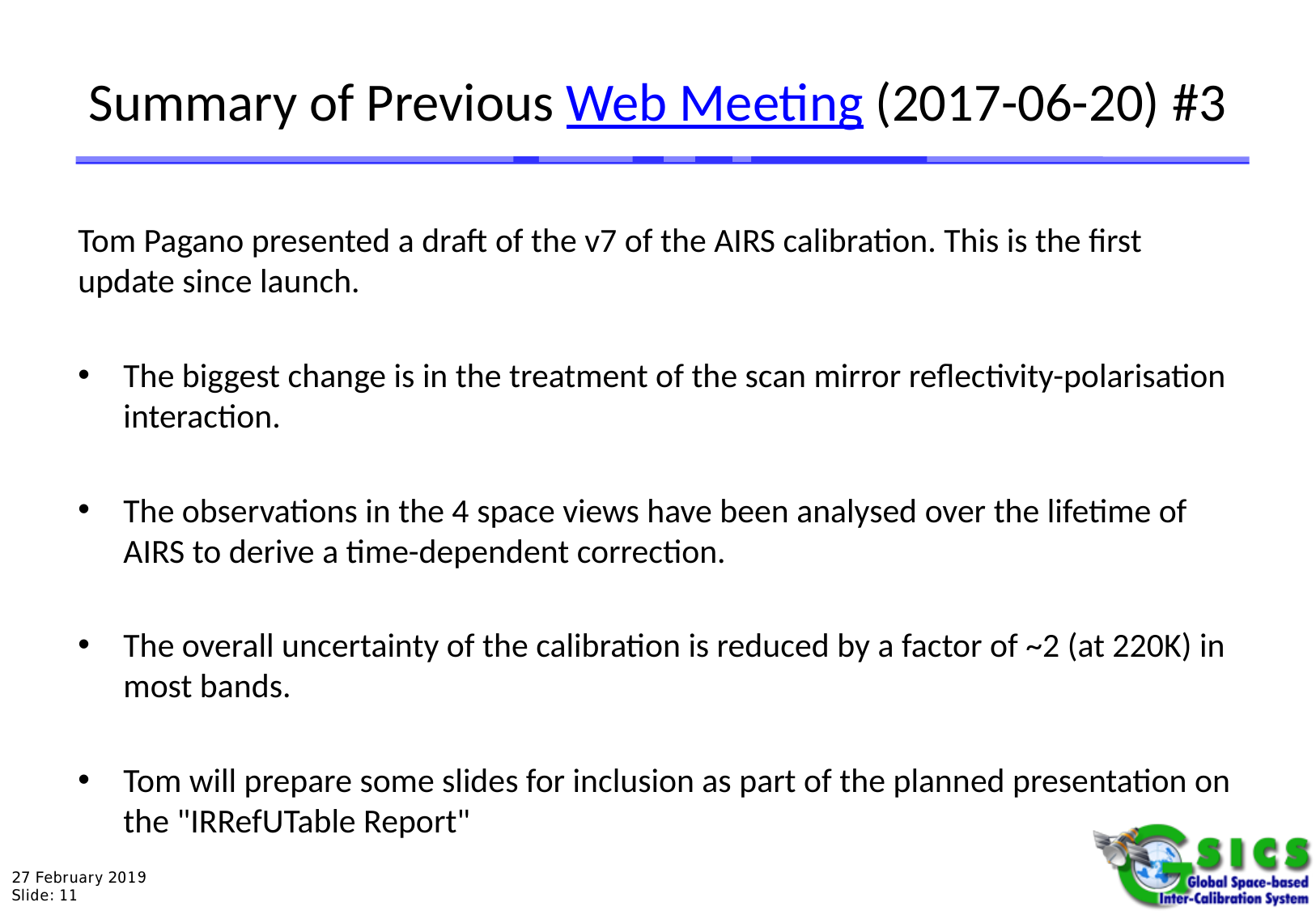

# Summary of Previous Web Meeting (2017-06-20) #3
Tom Pagano presented a draft of the v7 of the AIRS calibration. This is the first update since launch.

The biggest change is in the treatment of the scan mirror reflectivity-polarisation interaction.

The observations in the 4 space views have been analysed over the lifetime of AIRS to derive a time-dependent correction.

The overall uncertainty of the calibration is reduced by a factor of ~2 (at 220K) in most bands.

Tom will prepare some slides for inclusion as part of the planned presentation on the "IRRefUTable Report"